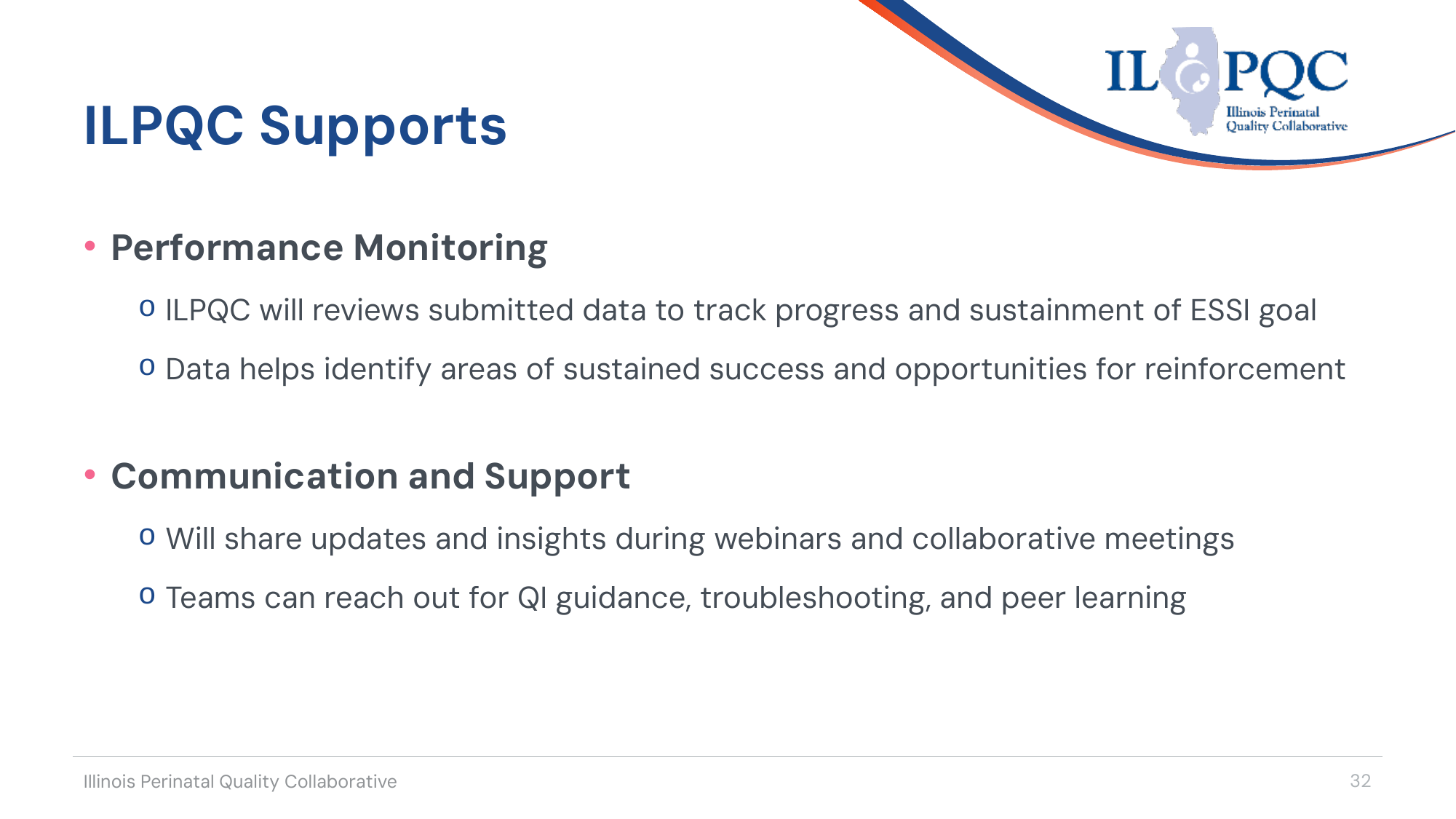

# ILPQC Supports
Performance Monitoring
ILPQC will reviews submitted data to track progress and sustainment of ESSI goal
Data helps identify areas of sustained success and opportunities for reinforcement
Communication and Support
Will share updates and insights during webinars and collaborative meetings
Teams can reach out for QI guidance, troubleshooting, and peer learning

Illinois Perinatal Quality Collaborative
32